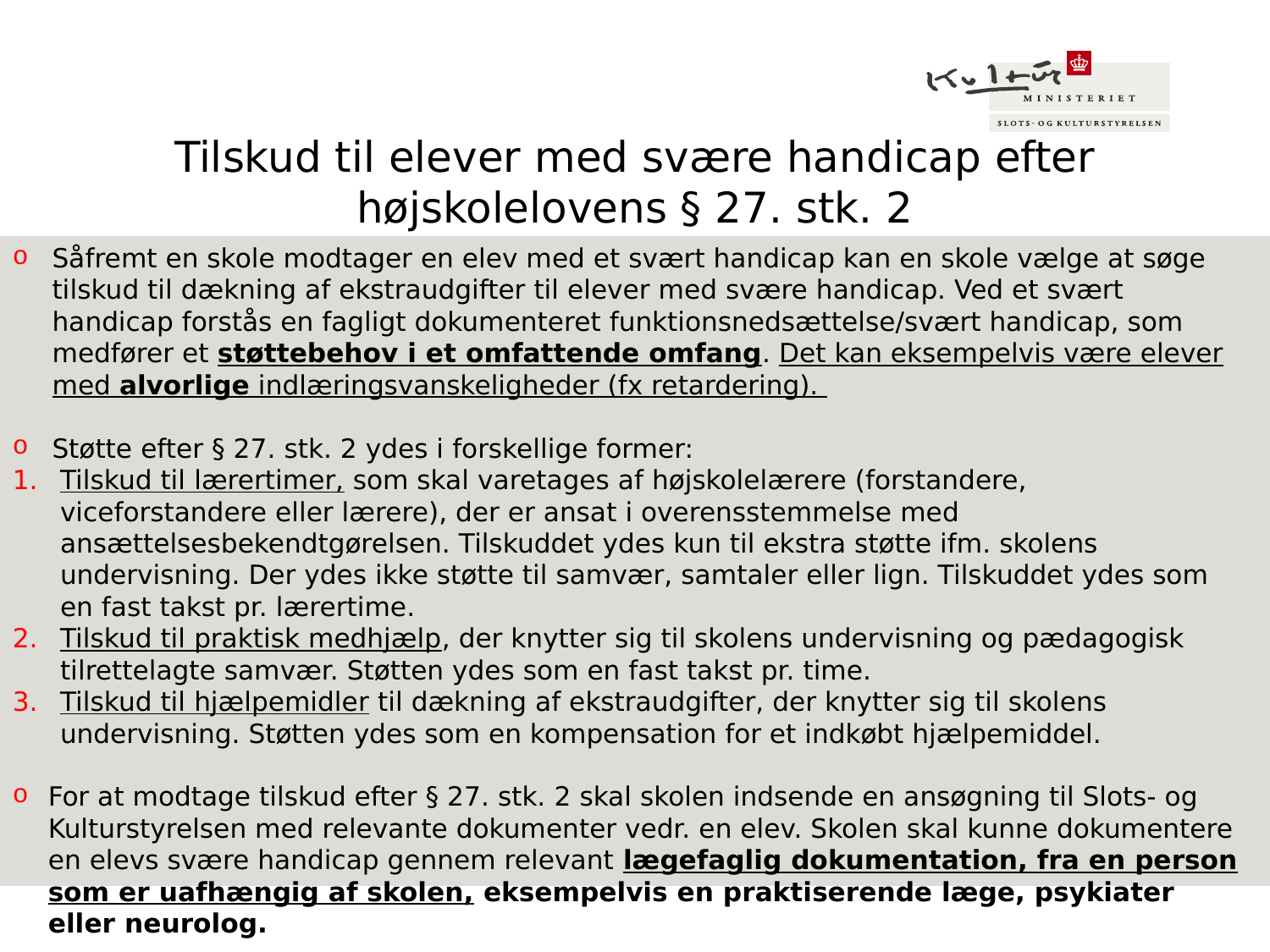

Tilskud til elever med svære handicap efter højskolelovens § 27. stk. 2
Såfremt en skole modtager en elev med et svært handicap kan en skole vælge at søge tilskud til dækning af ekstraudgifter til elever med svære handicap. Ved et svært handicap forstås en fagligt dokumenteret funktionsnedsættelse/svært handicap, som medfører et støttebehov i et omfattende omfang. Det kan eksempelvis være elever med alvorlige indlæringsvanskeligheder (fx retardering).

Støtte efter § 27. stk. 2 ydes i forskellige former:
Tilskud til lærertimer, som skal varetages af højskolelærere (forstandere, viceforstandere eller lærere), der er ansat i overensstemmelse med ansættelsesbekendtgørelsen. Tilskuddet ydes kun til ekstra støtte ifm. skolens undervisning. Der ydes ikke støtte til samvær, samtaler eller lign. Tilskuddet ydes som en fast takst pr. lærertime.
Tilskud til praktisk medhjælp, der knytter sig til skolens undervisning og pædagogisk tilrettelagte samvær. Støtten ydes som en fast takst pr. time.
Tilskud til hjælpemidler til dækning af ekstraudgifter, der knytter sig til skolens undervisning. Støtten ydes som en kompensation for et indkøbt hjælpemiddel.

For at modtage tilskud efter § 27. stk. 2 skal skolen indsende en ansøgning til Slots- og Kulturstyrelsen med relevante dokumenter vedr. en elev. Skolen skal kunne dokumentere en elevs svære handicap gennem relevant lægefaglig dokumentation, fra en person som er uafhængig af skolen, eksempelvis en praktiserende læge, psykiater eller neurolog.